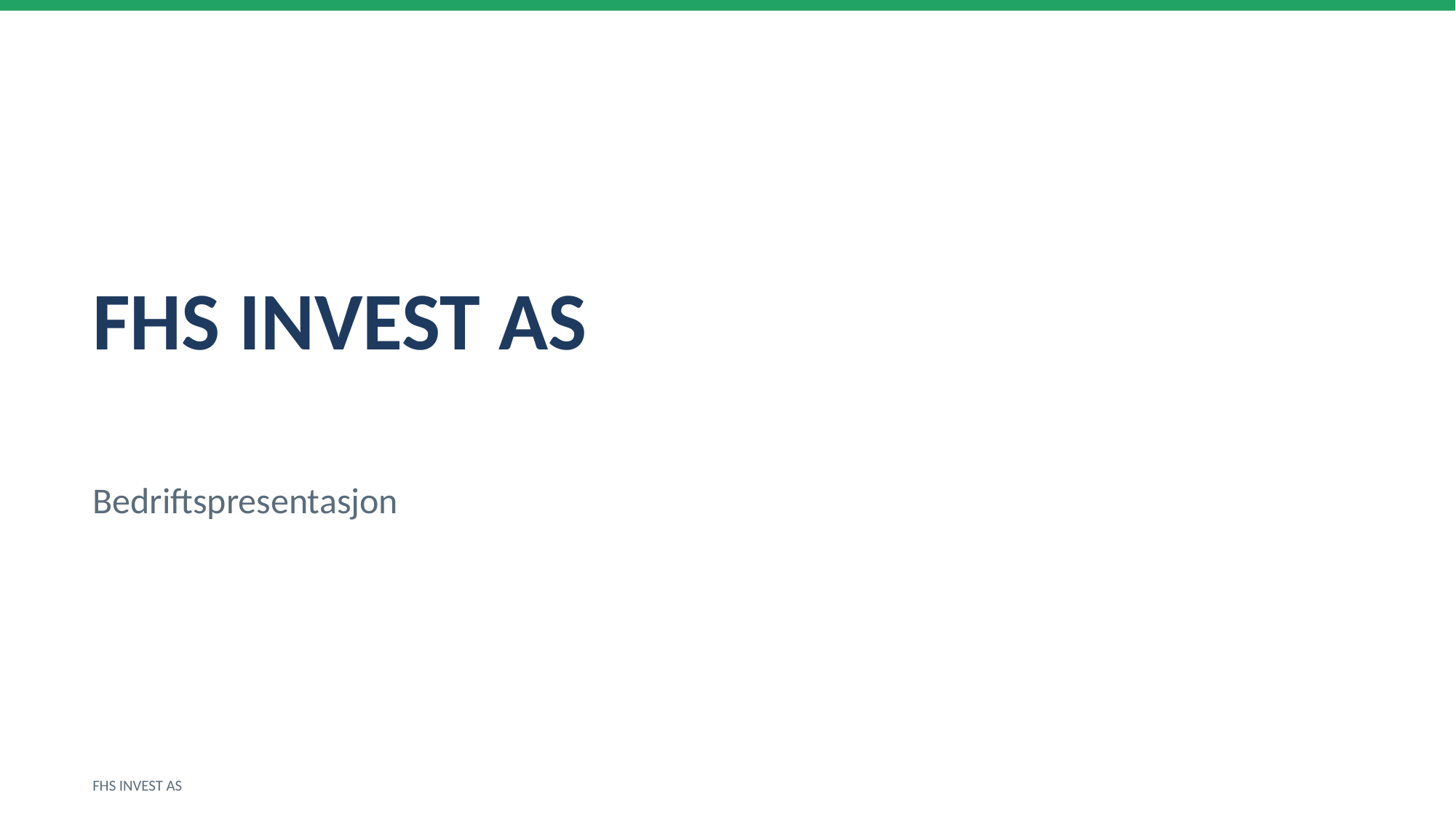

FHS INVEST AS
Bedriftspresentasjon
FHS INVEST AS